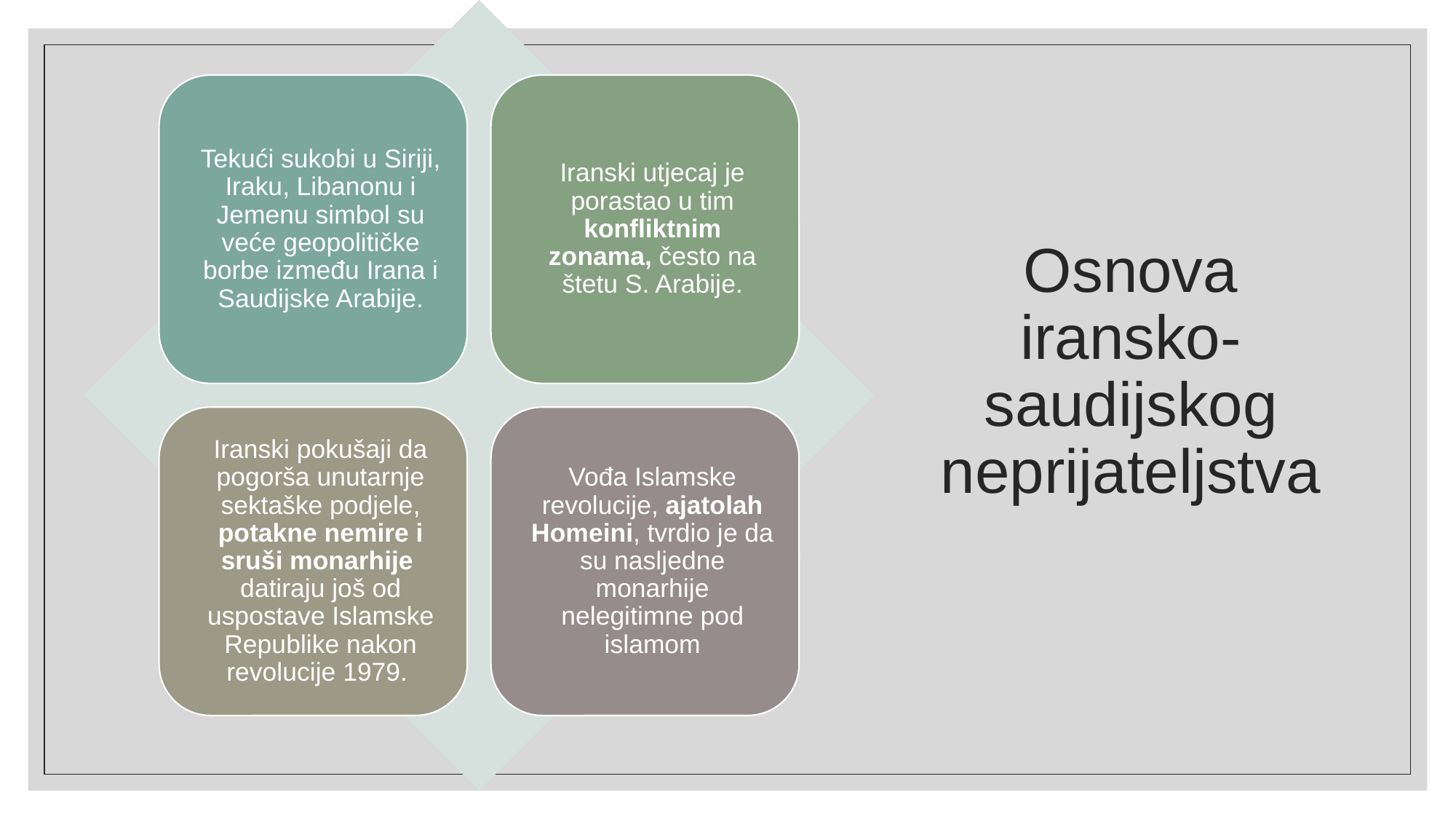

Tekući sukobi u Siriji, Iraku, Libanonu i Jemenu simbol su veće geopolitičke borbe između Irana i Saudijske Arabije.
Iranski utjecaj je porastao u tim konfliktnim zonama, često na štetu S. Arabije.
Iranski pokušaji da pogorša unutarnje sektaške podjele, potakne nemire i sruši monarhije  datiraju još od uspostave Islamske Republike nakon revolucije 1979.
Vođa Islamske revolucije, ajatolah Homeini, tvrdio je da su nasljedne monarhije nelegitimne pod islamom
# Osnova iransko-saudijskog neprijateljstva